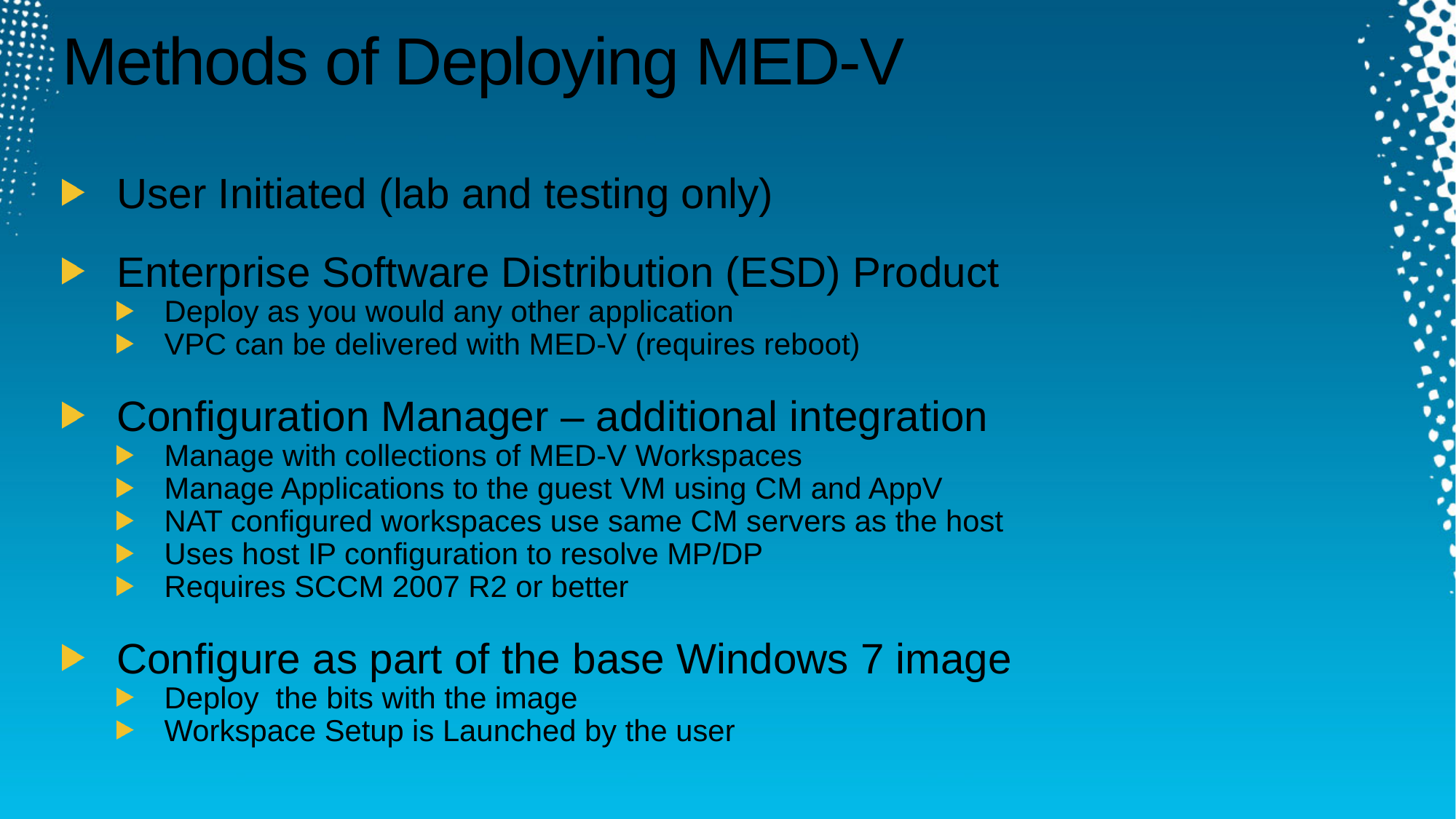

# Methods of Deploying MED-V
User Initiated (lab and testing only)

Enterprise Software Distribution (ESD) Product
Deploy as you would any other application
VPC can be delivered with MED-V (requires reboot)

Configuration Manager – additional integration
Manage with collections of MED-V Workspaces
Manage Applications to the guest VM using CM and AppV
NAT configured workspaces use same CM servers as the host
Uses host IP configuration to resolve MP/DP
Requires SCCM 2007 R2 or better

Configure as part of the base Windows 7 image
Deploy  the bits with the image
Workspace Setup is Launched by the user